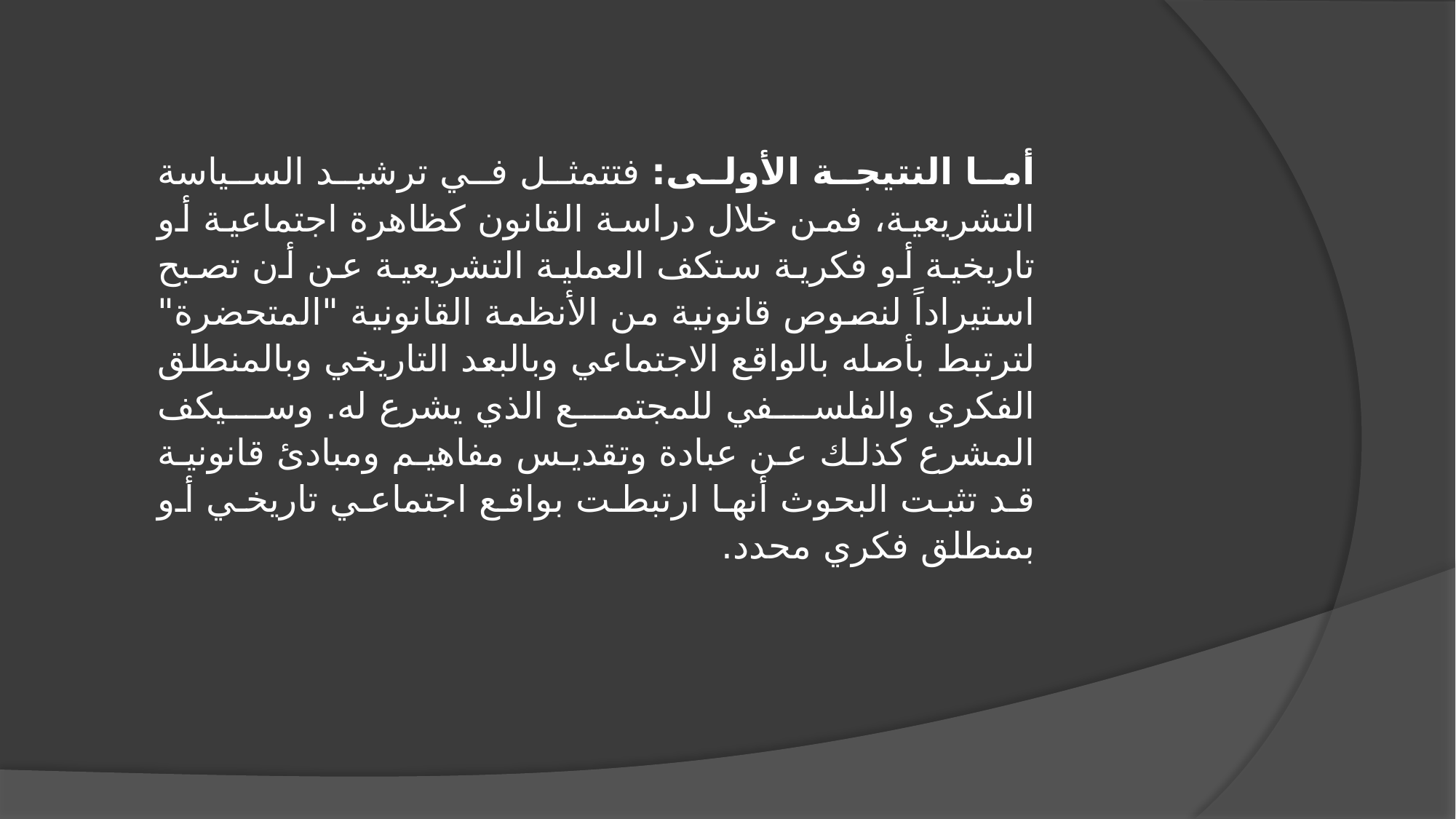

أما النتيجة الأولى: فتتمثل في ترشيد السياسة التشريعية، فمن خلال دراسة القانون كظاهرة اجتماعية أو تاريخية أو فكرية ستكف العملية التشريعية عن أن تصبح استيراداً لنصوص قانونية من الأنظمة القانونية "المتحضرة" لترتبط بأصله بالواقع الاجتماعي وبالبعد التاريخي وبالمنطلق الفكري والفلسفي للمجتمع الذي يشرع له. وسيكف المشرع كذلك عن عبادة وتقديس مفاهيم ومبادئ قانونية قد تثبت البحوث أنها ارتبطت بواقع اجتماعي تاريخي أو بمنطلق فكري محدد.